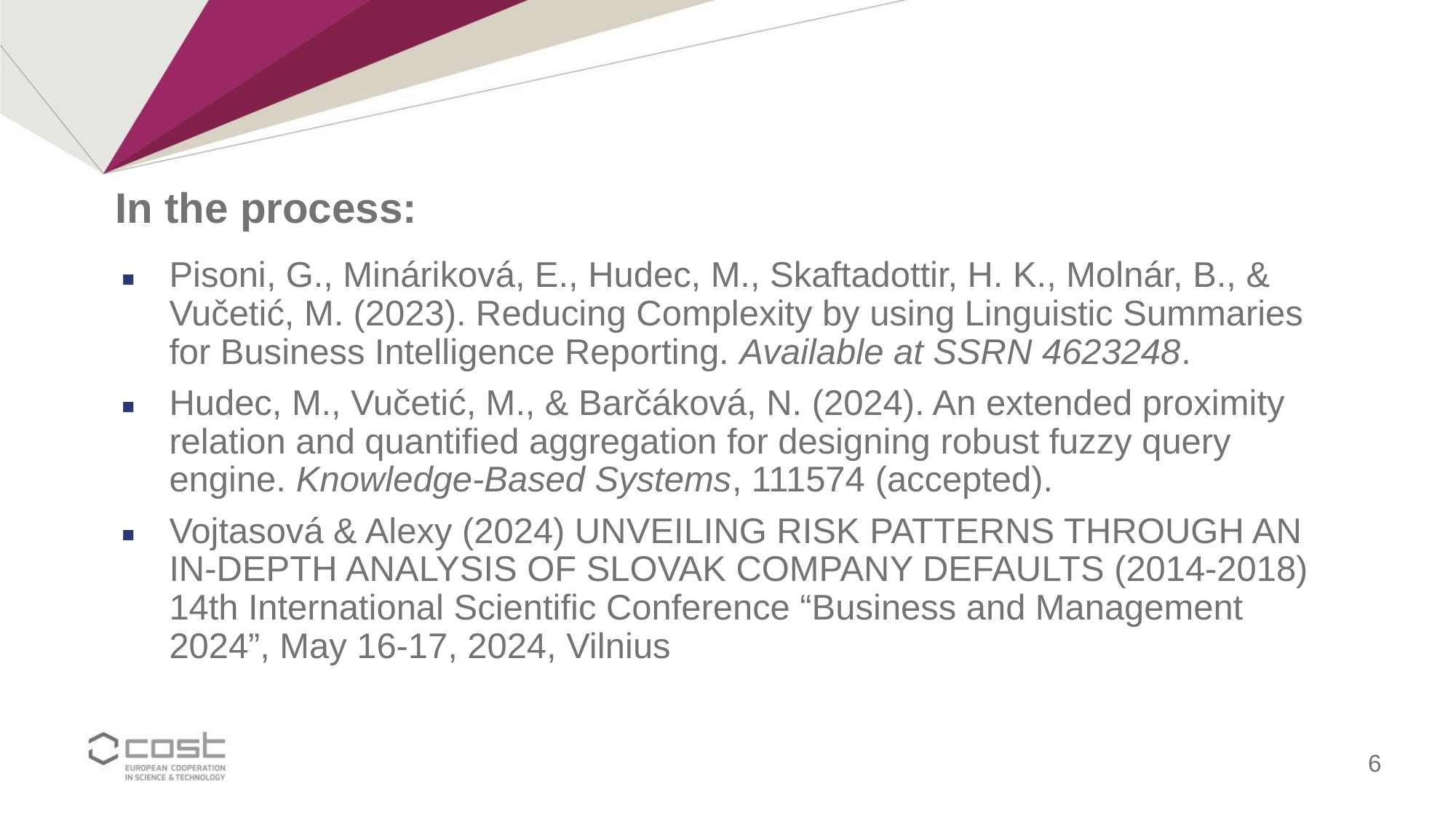

# In the process:
Pisoni, G., Mináriková, E., Hudec, M., Skaftadottir, H. K., Molnár, B., & Vučetić, M. (2023). Reducing Complexity by using Linguistic Summaries for Business Intelligence Reporting. Available at SSRN 4623248.
Hudec, M., Vučetić, M., & Barčáková, N. (2024). An extended proximity relation and quantified aggregation for designing robust fuzzy query engine. Knowledge-Based Systems, 111574 (accepted).
Vojtasová & Alexy (2024) UNVEILING RISK PATTERNS THROUGH AN IN-DEPTH ANALYSIS OF SLOVAK COMPANY DEFAULTS (2014-2018) 14th International Scientific Conference “Business and Management 2024”, May 16-17, 2024, Vilnius